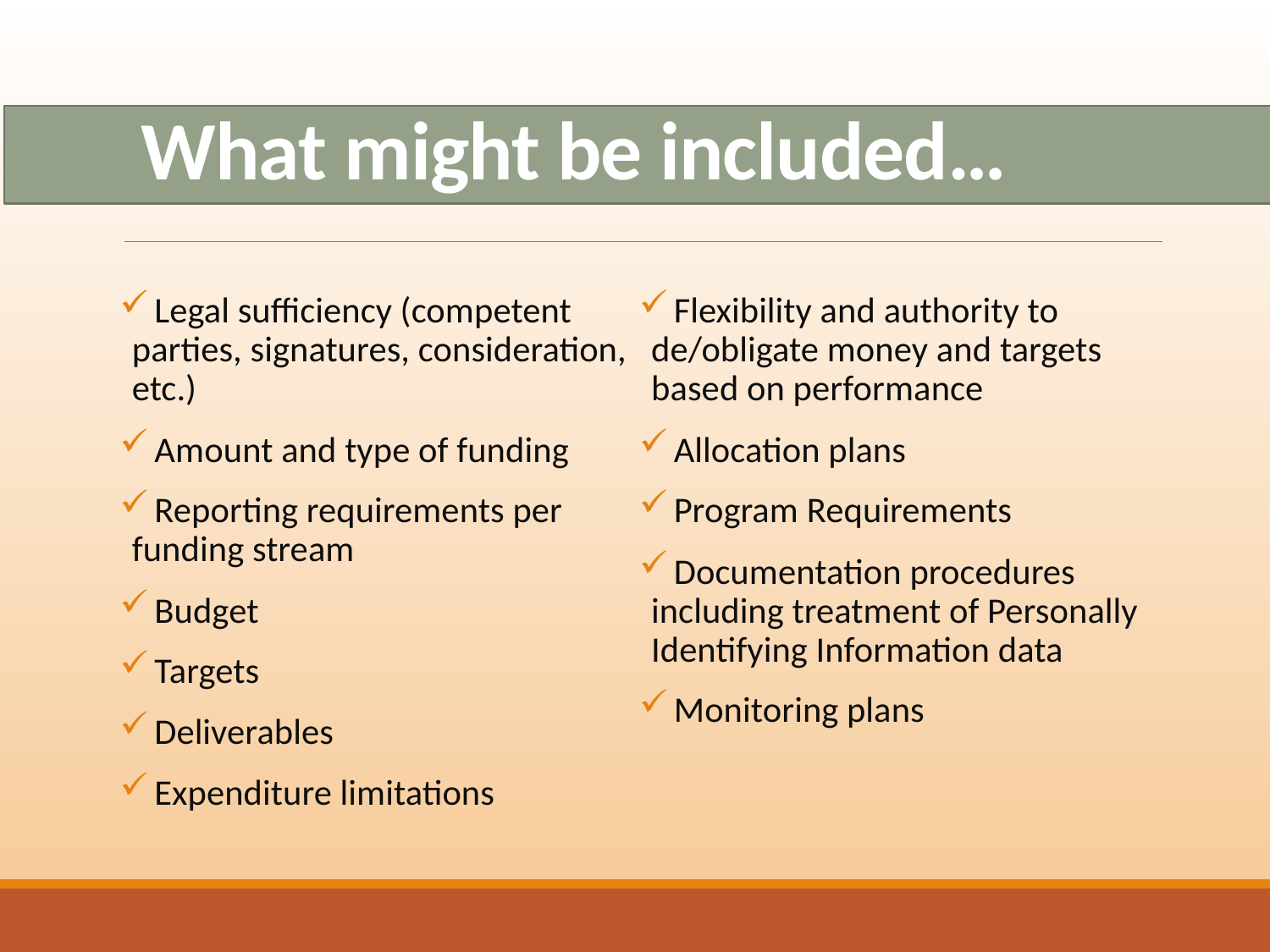

# What might be included…
 Legal sufficiency (competent parties, signatures, consideration, etc.)
 Amount and type of funding
 Reporting requirements per funding stream
 Budget
 Targets
 Deliverables
 Expenditure limitations
 Flexibility and authority to de/obligate money and targets based on performance
 Allocation plans
 Program Requirements
 Documentation procedures including treatment of Personally Identifying Information data
 Monitoring plans